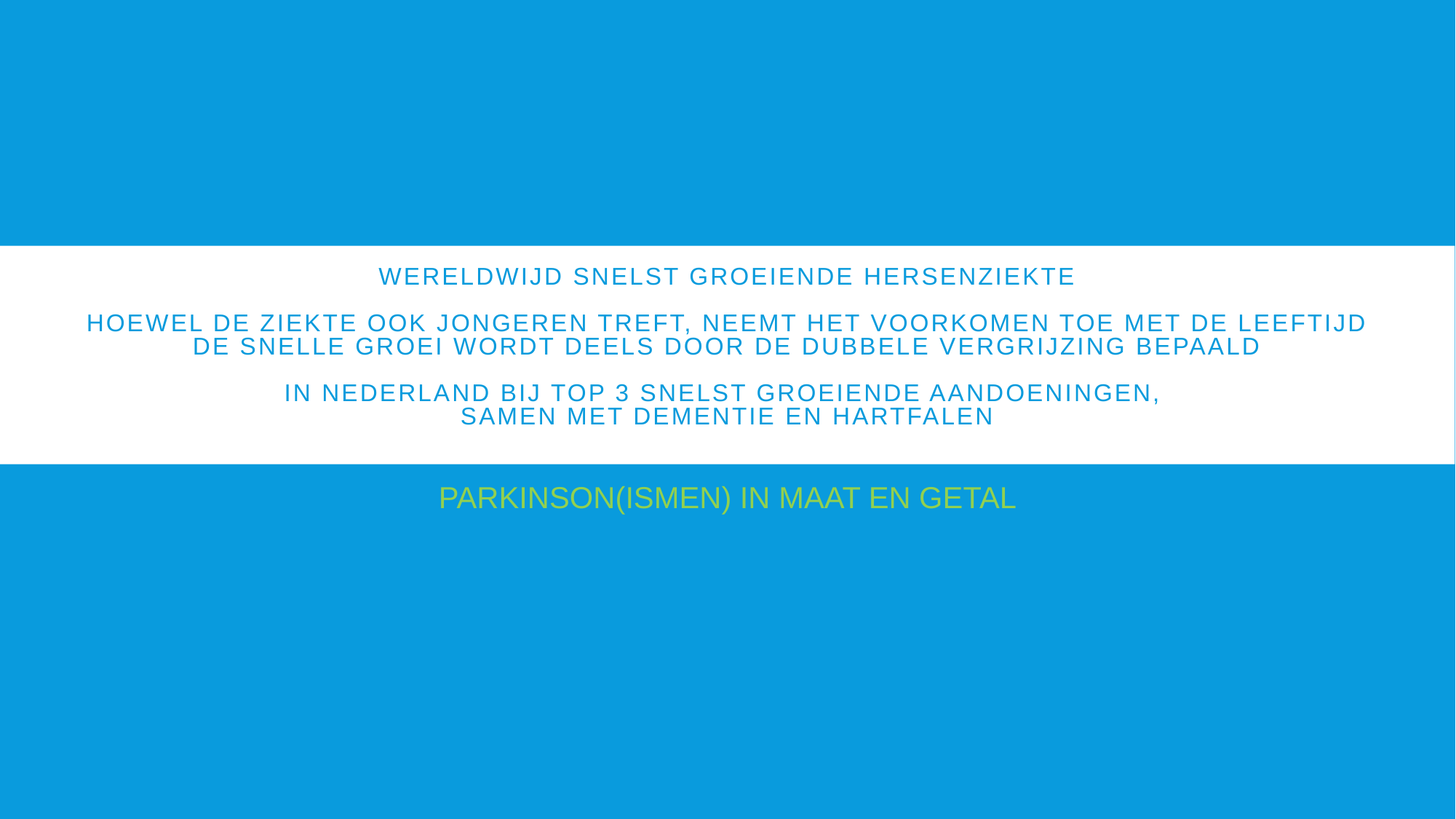

# WERELDWIJD SNELST GROEIENDE HERSENZIEKTE HOEWEL DE ZIEKTE OOK JONGEREN TREFT, NEEMT HET VOORKOMEN TOE MET DE LEEFTIJD De snelle groei wordt deels door de dubbele vergrijzing bepaald IN NEDERLAND BIJ TOP 3 SNELST GROEIENDE AANDOENINGEN, SAMEN MET DEMENTIE EN HARTFALEN
PARKINSON(ISMEN) IN MAAT EN GETAL